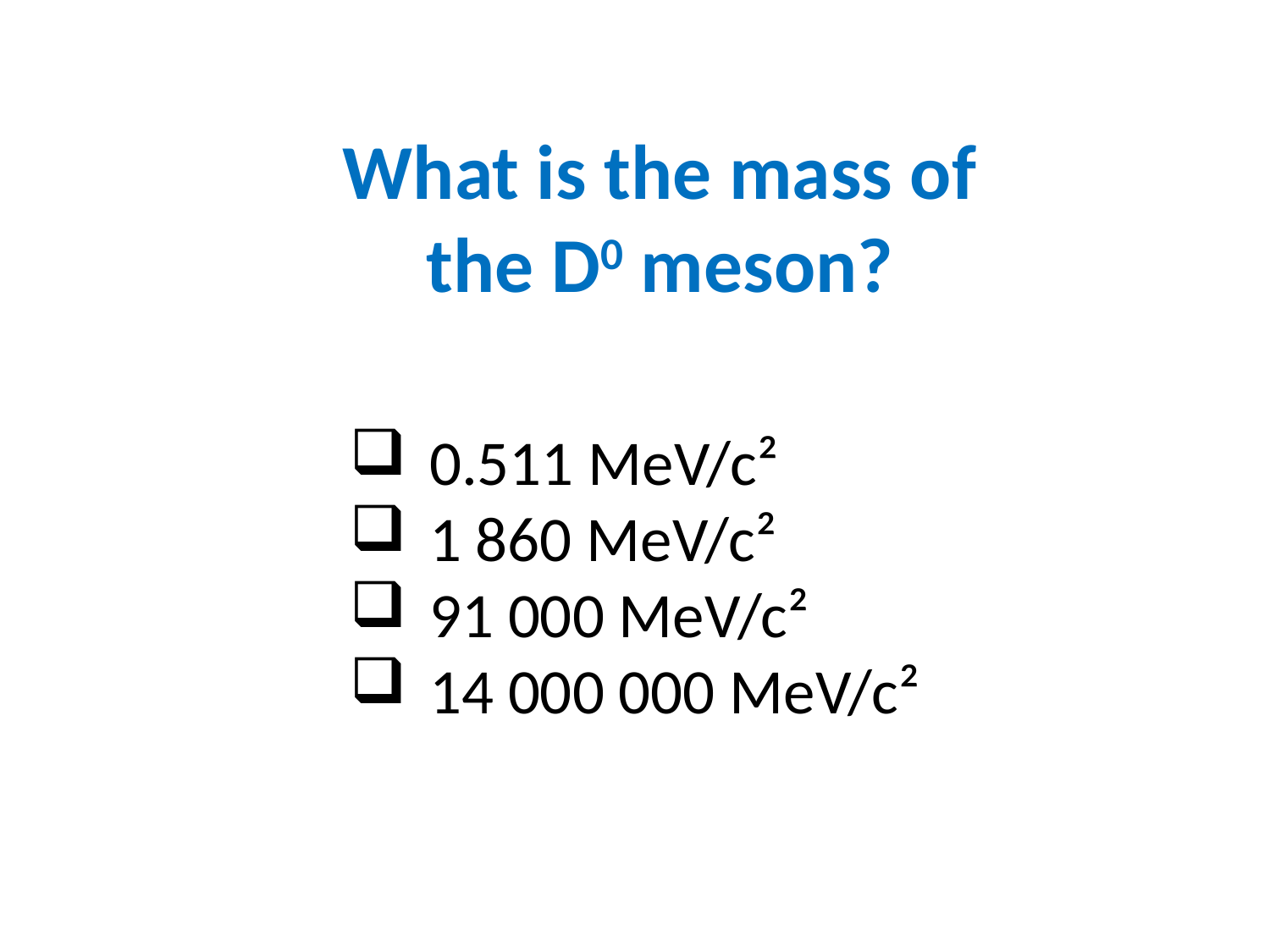

What is the mass of the D0 meson?
0.511 MeV/c²
1 860 MeV/c²
91 000 MeV/c²
14 000 000 MeV/c²